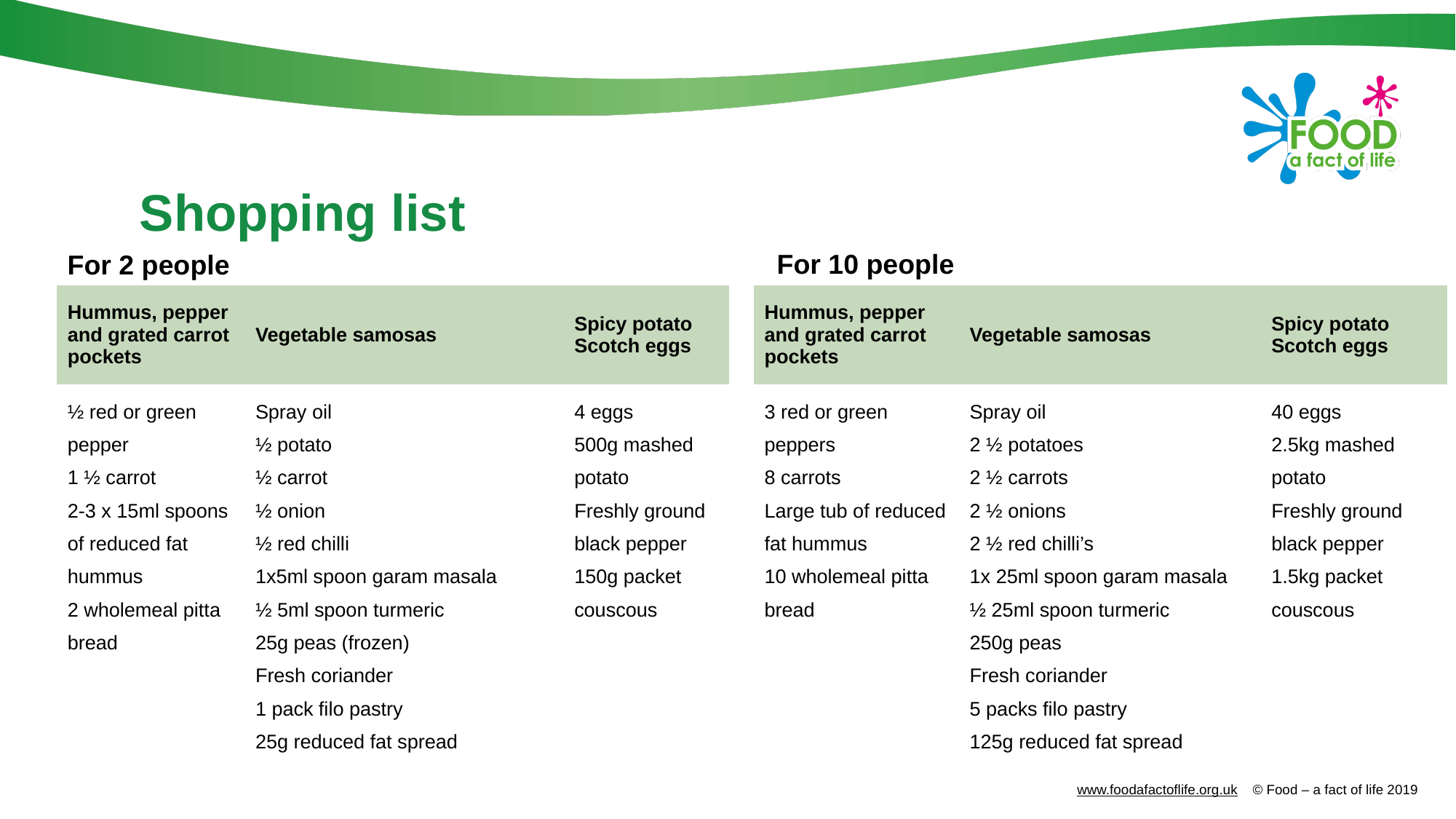

# Shopping list
For 10 people
For 2 people
| Hummus, pepper and grated carrot pockets | Vegetable samosas | Spicy potato Scotch eggs |
| --- | --- | --- |
| ½ red or green pepper 1 ½ carrot 2-3 x 15ml spoons of reduced fat hummus 2 wholemeal pitta bread | Spray oil ½ potato ½ carrot ½ onion ½ red chilli 1x5ml spoon garam masala ½ 5ml spoon turmeric 25g peas (frozen) Fresh coriander 1 pack filo pastry 25g reduced fat spread | 4 eggs 500g mashed potato Freshly ground black pepper 150g packet couscous |
| Hummus, pepper and grated carrot pockets | Vegetable samosas | Spicy potato Scotch eggs |
| --- | --- | --- |
| 3 red or green peppers 8 carrots Large tub of reduced fat hummus 10 wholemeal pitta bread | Spray oil 2 ½ potatoes 2 ½ carrots 2 ½ onions 2 ½ red chilli’s 1x 25ml spoon garam masala ½ 25ml spoon turmeric 250g peas Fresh coriander 5 packs filo pastry 125g reduced fat spread | 40 eggs 2.5kg mashed potato Freshly ground black pepper 1.5kg packet couscous |